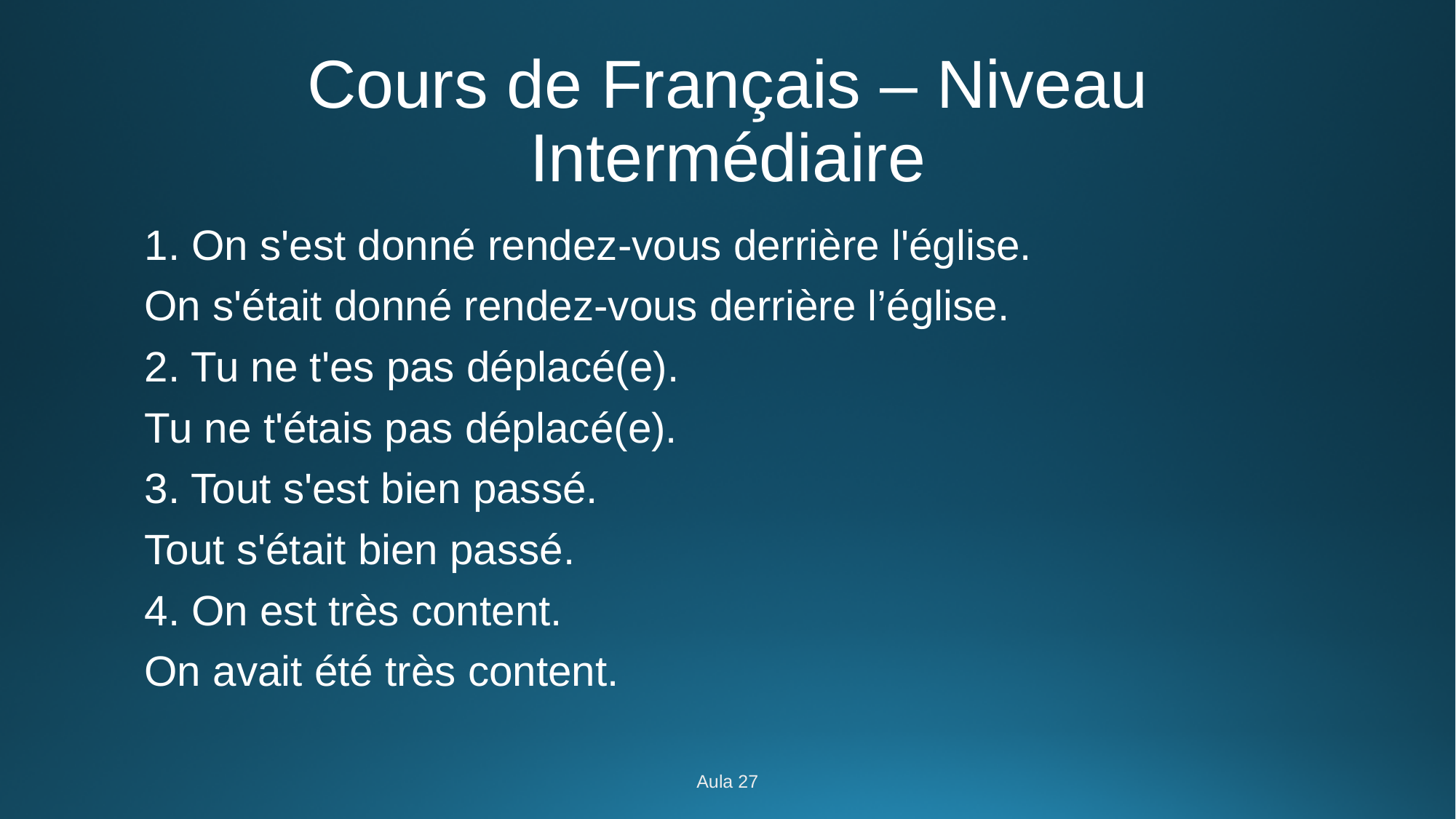

# Cours de Français – Niveau Intermédiaire
1. On s'est donné rendez-vous derrière l'église.
On s'était donné rendez-vous derrière l’église.
2. Tu ne t'es pas déplacé(e).
Tu ne t'étais pas déplacé(e).
3. Tout s'est bien passé.
Tout s'était bien passé.
4. On est très content.
On avait été très content.
Aula 27